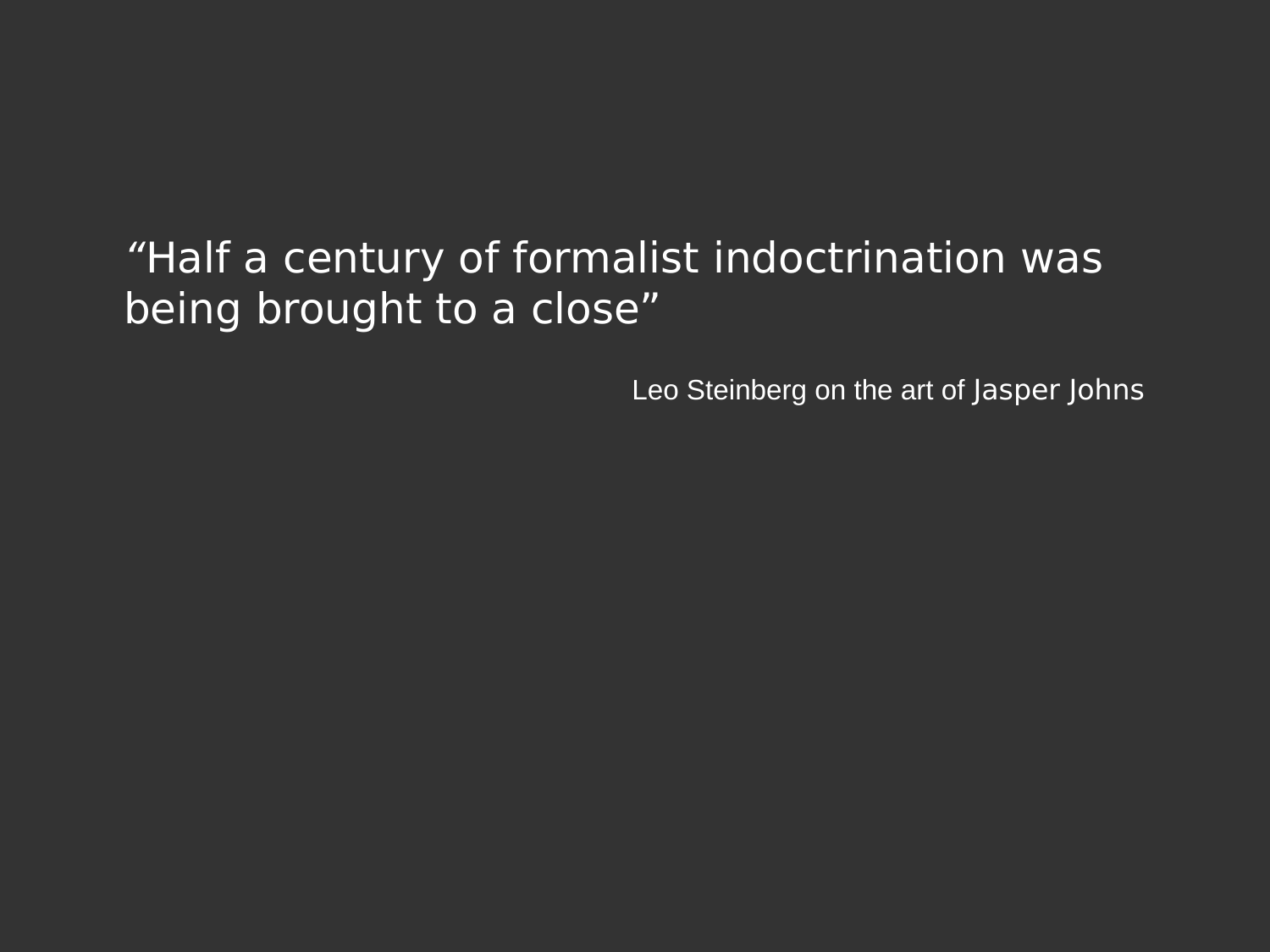

“Half a century of formalist indoctrination was being brought to a close”
					Leo Steinberg on the art of Jasper Johns